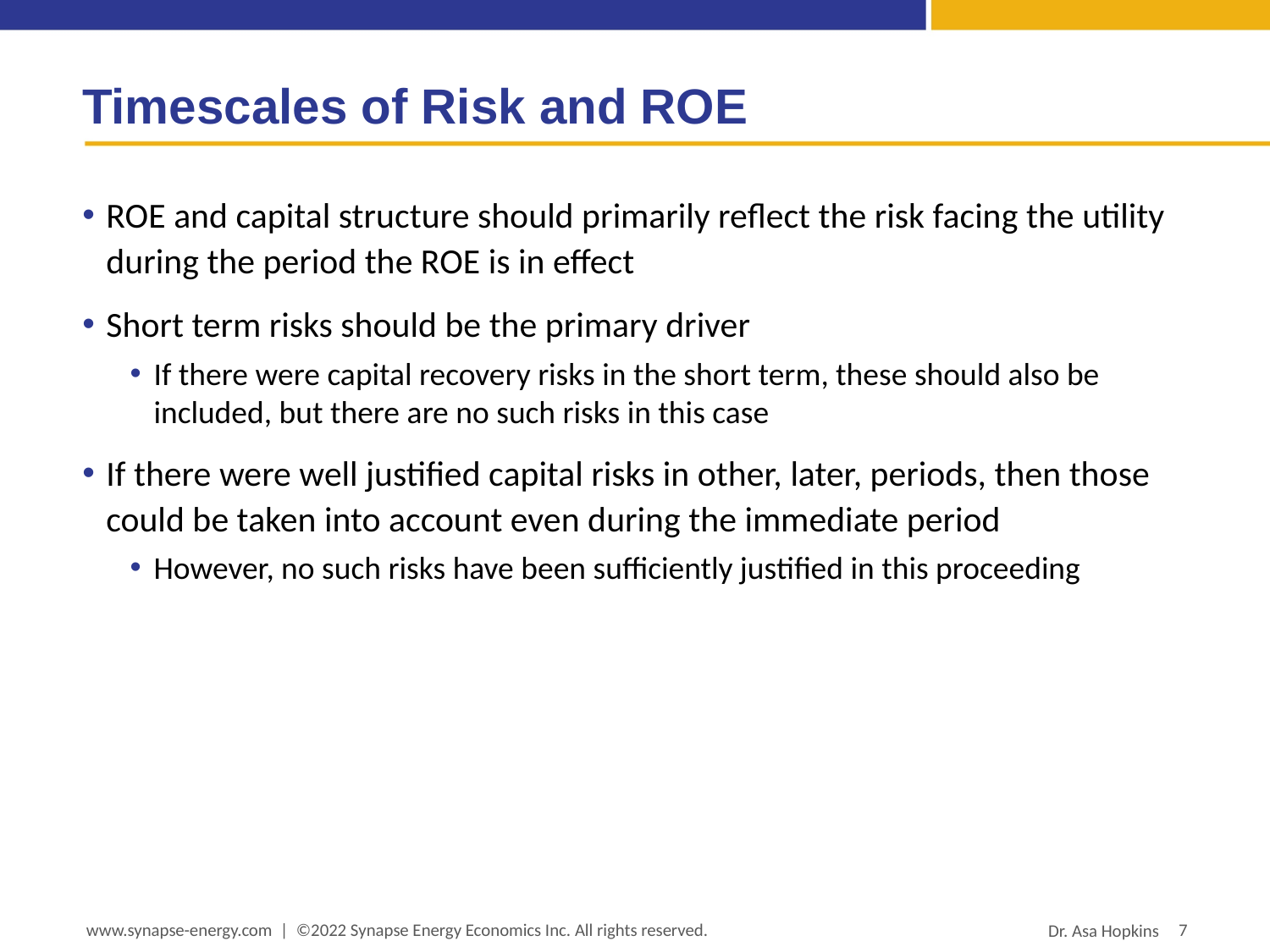

# Timescales of Risk and ROE
ROE and capital structure should primarily reflect the risk facing the utility during the period the ROE is in effect
Short term risks should be the primary driver
If there were capital recovery risks in the short term, these should also be included, but there are no such risks in this case
If there were well justified capital risks in other, later, periods, then those could be taken into account even during the immediate period
However, no such risks have been sufficiently justified in this proceeding

www.synapse-energy.com  |  ©2022 Synapse Energy Economics Inc. All rights reserved.
7
Dr. Asa Hopkins